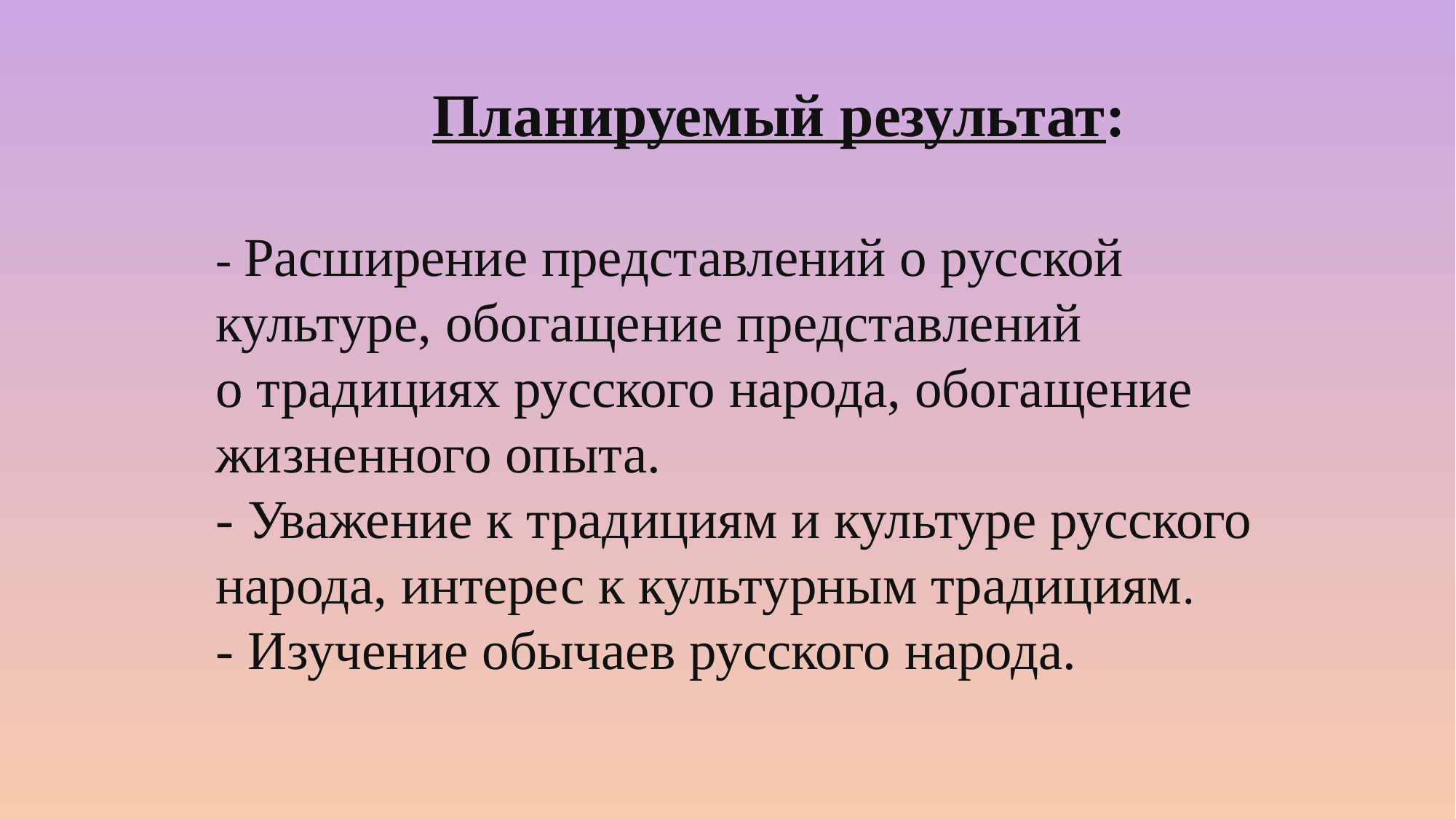

Планируемый результат:

- Расширение представлений о русской культуре, обогащение представлений о традициях русского народа, обогащение жизненного опыта.
- Уважение к традициям и культуре русского народа, интерес к культурным традициям.
- Изучение обычаев русского народа.